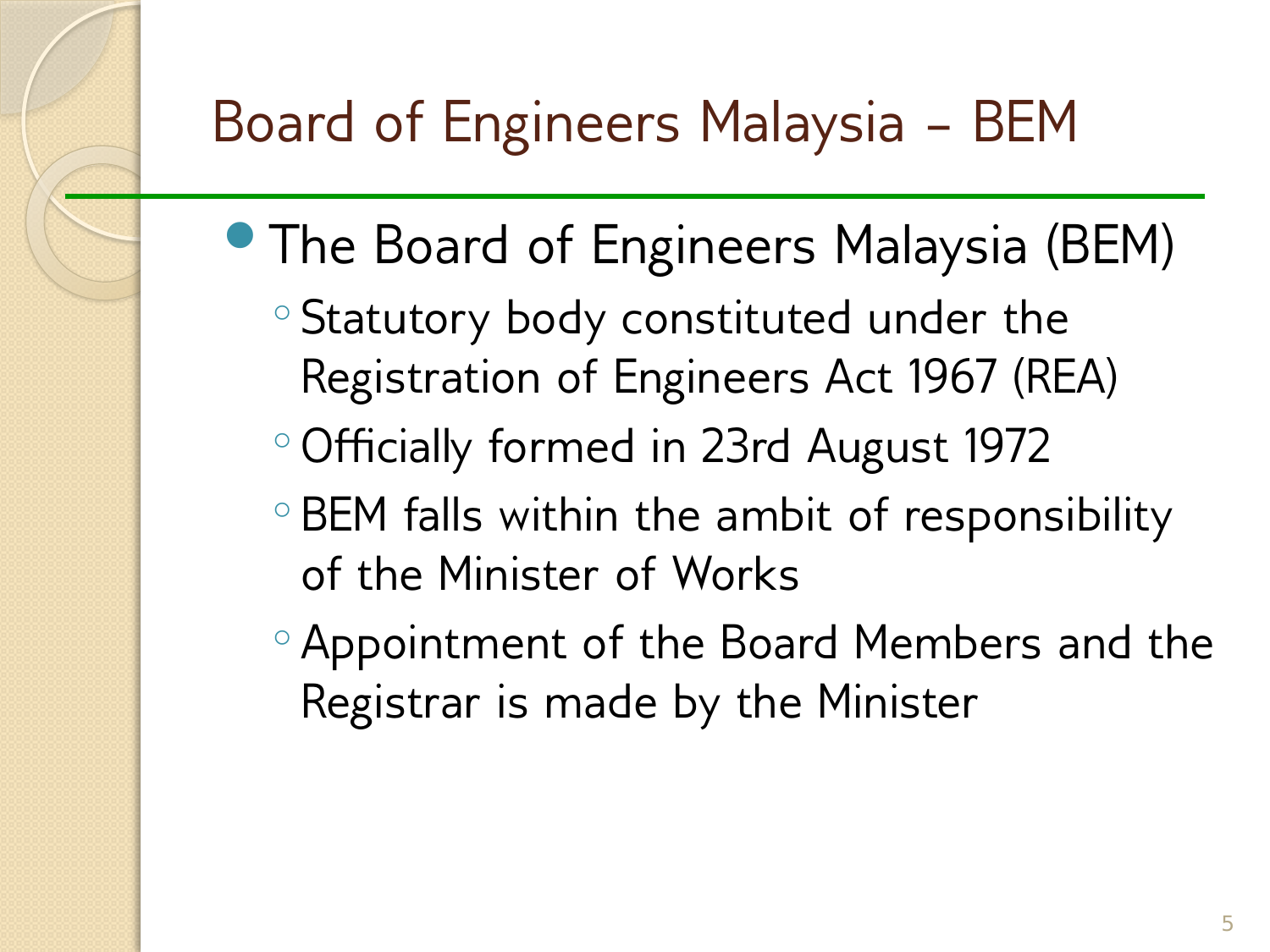

# Board of Engineers Malaysia – BEM
The Board of Engineers Malaysia (BEM)
Statutory body constituted under the Registration of Engineers Act 1967 (REA)
Officially formed in 23rd August 1972
BEM falls within the ambit of responsibility of the Minister of Works
Appointment of the Board Members and the Registrar is made by the Minister

5